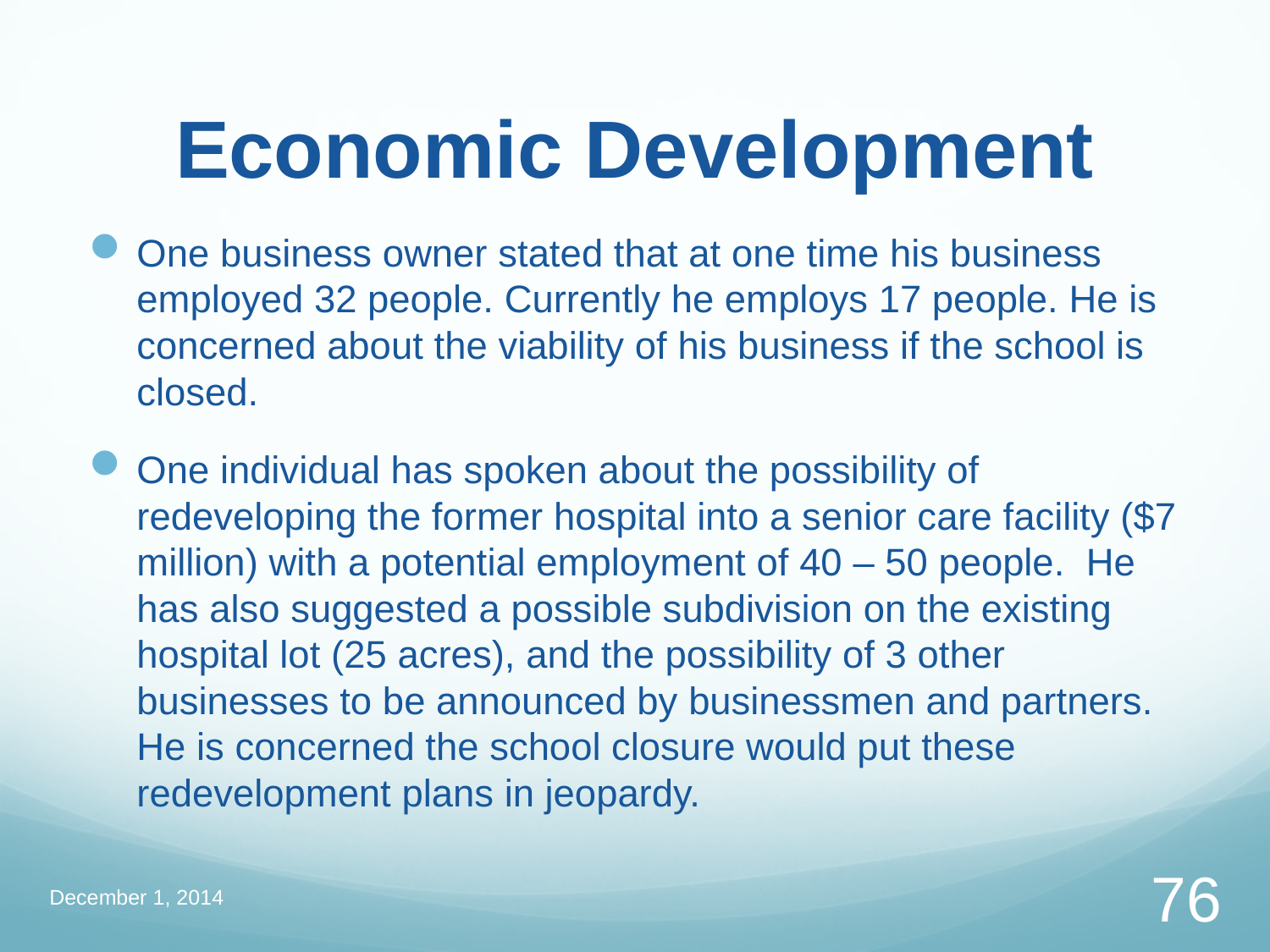

# Economic Development
One business owner stated that at one time his business employed 32 people. Currently he employs 17 people. He is concerned about the viability of his business if the school is closed.
One individual has spoken about the possibility of redeveloping the former hospital into a senior care facility ($7 million) with a potential employment of 40 – 50 people.  He has also suggested a possible subdivision on the existing hospital lot (25 acres), and the possibility of 3 other businesses to be announced by businessmen and partners.  He is concerned the school closure would put these redevelopment plans in jeopardy.
December 1, 2014
76